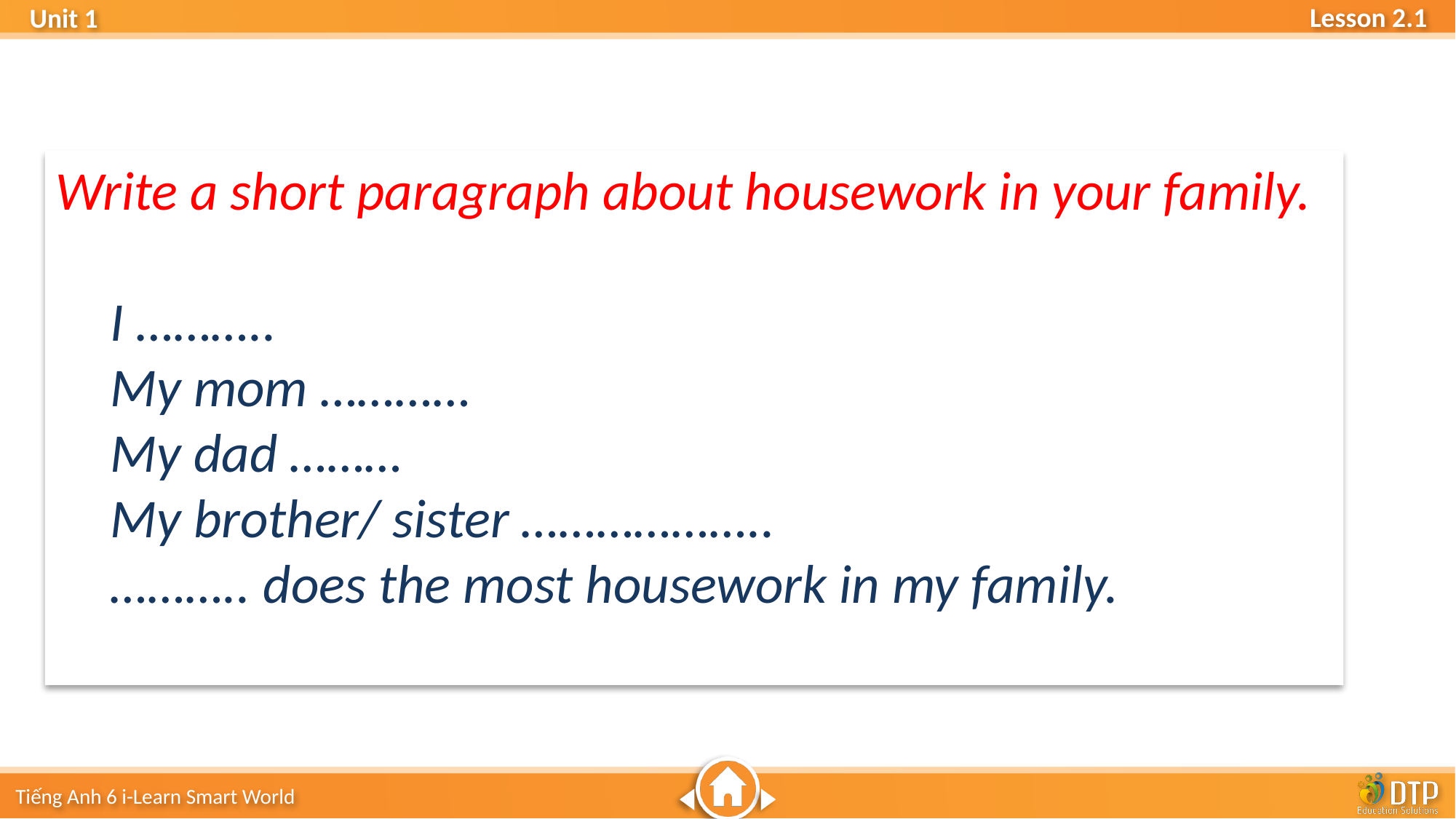

Write a short paragraph about housework in your family.

I ………..
My mom …………
My dad ………
My brother/ sister ………………..
……….. does the most housework in my family.